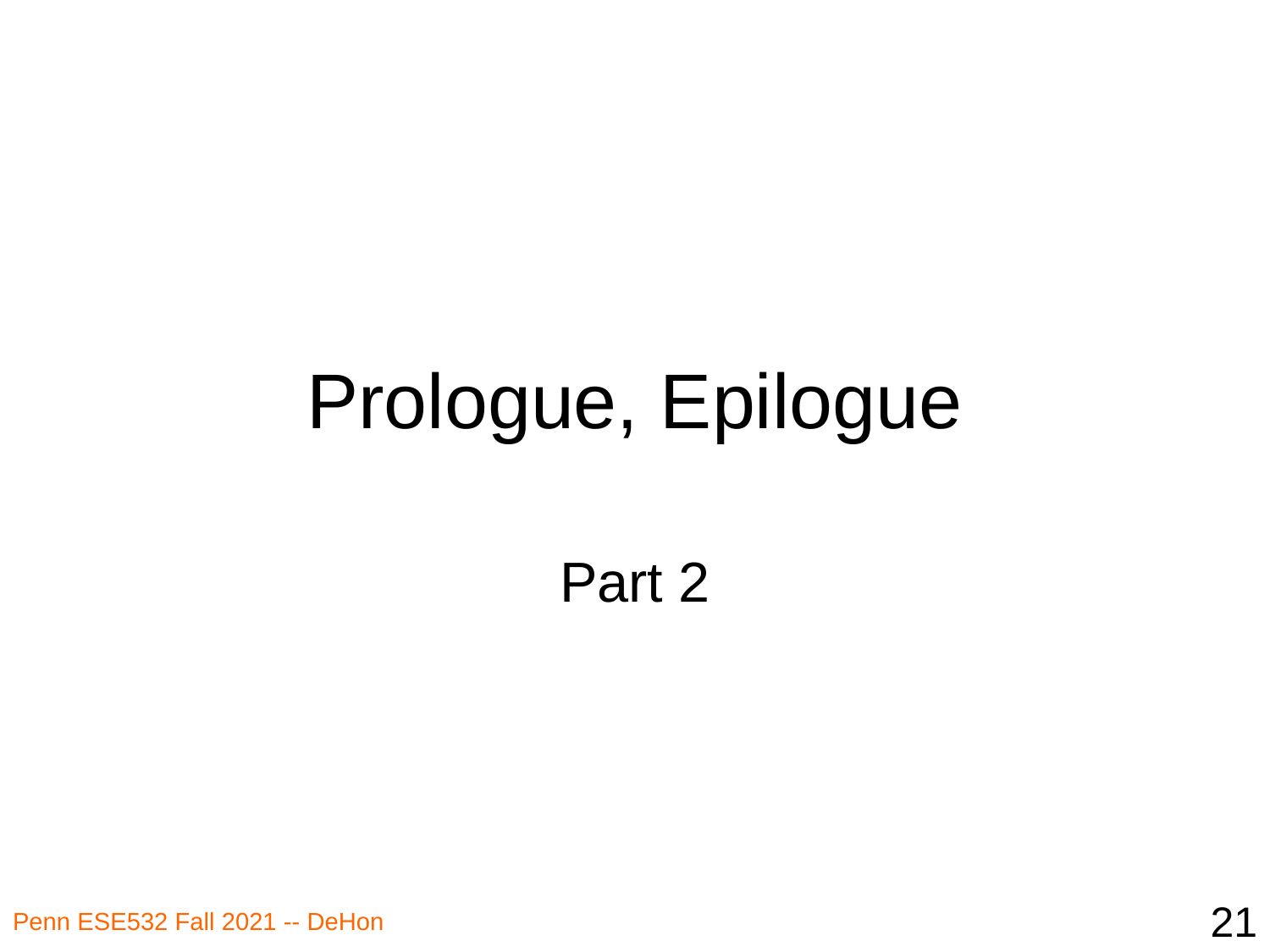

# Prologue, Epilogue
Part 2
21
Penn ESE532 Fall 2021 -- DeHon